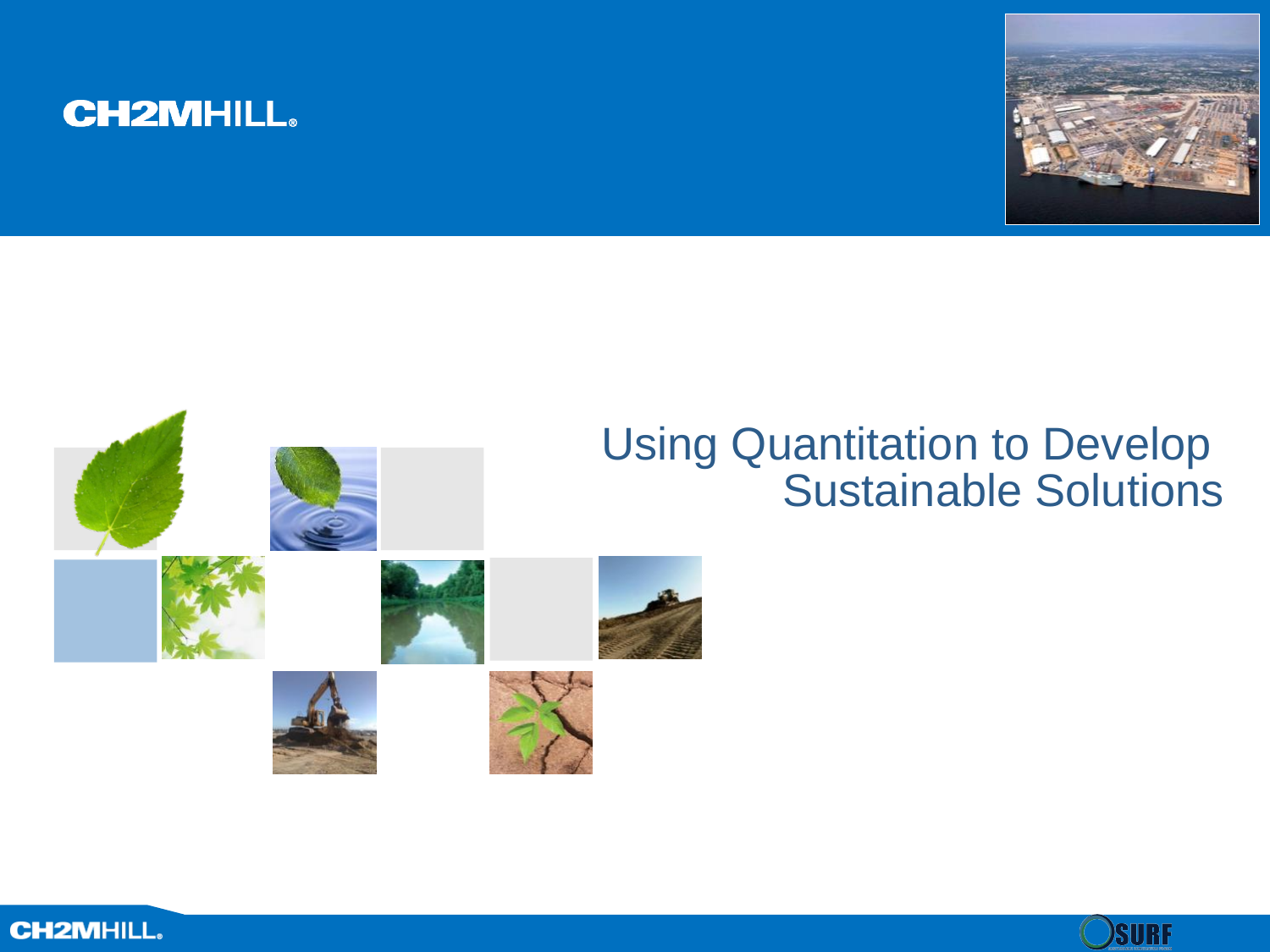

# Using Quantitation to Develop Sustainable Solutions